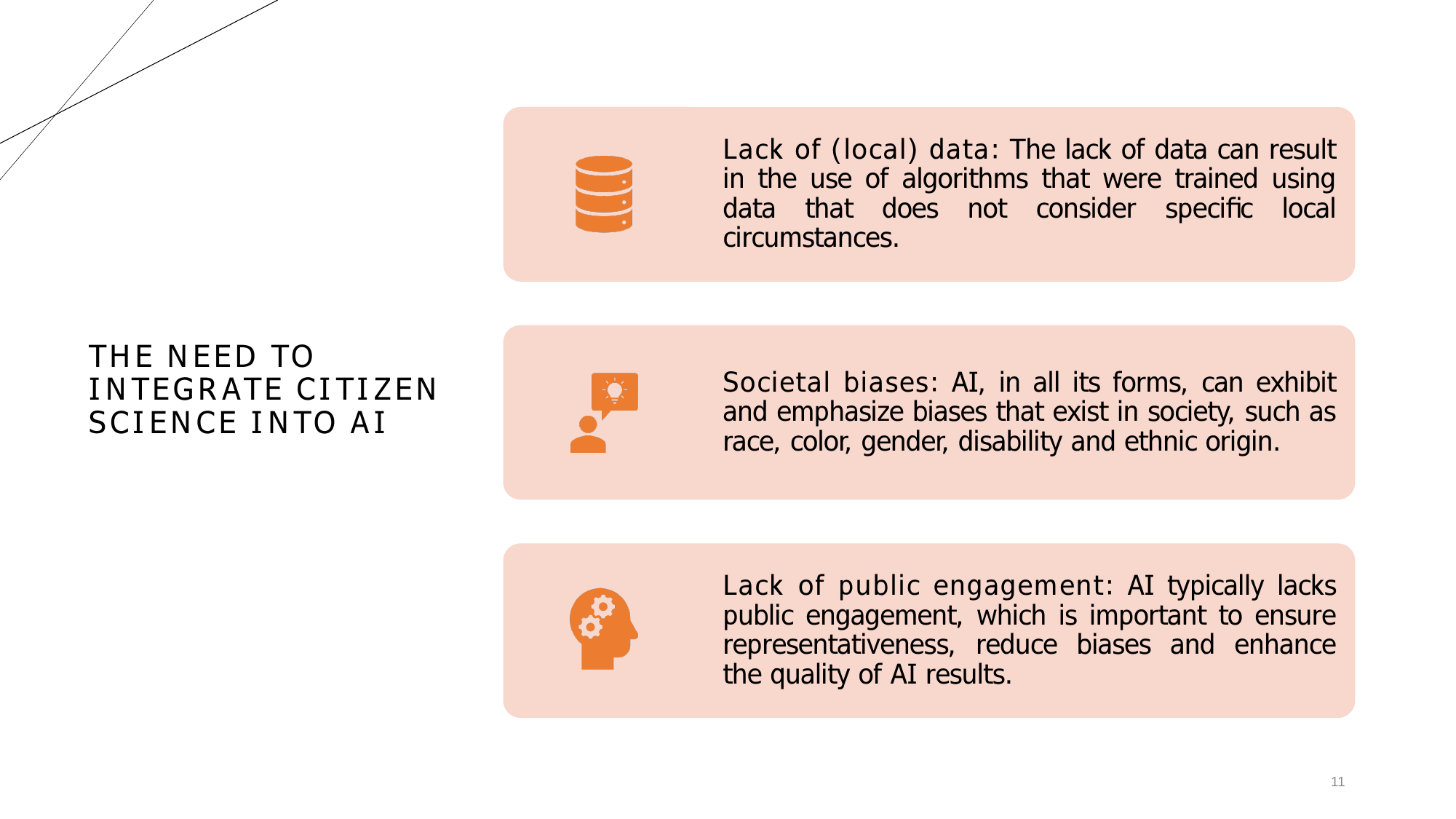

Lack of (local) data: The lack of data can result in the use of algorithms that were trained using data that does not consider specific local circumstances.
Societal biases: AI, in all its forms, can exhibit and emphasize biases that exist in society, such as race, color, gender, disability and ethnic origin.
Lack of public engagement: AI typically lacks public engagement, which is important to ensure representativeness, reduce biases and enhance the quality of AI results.
# The need to integrate citizen science into AI
11